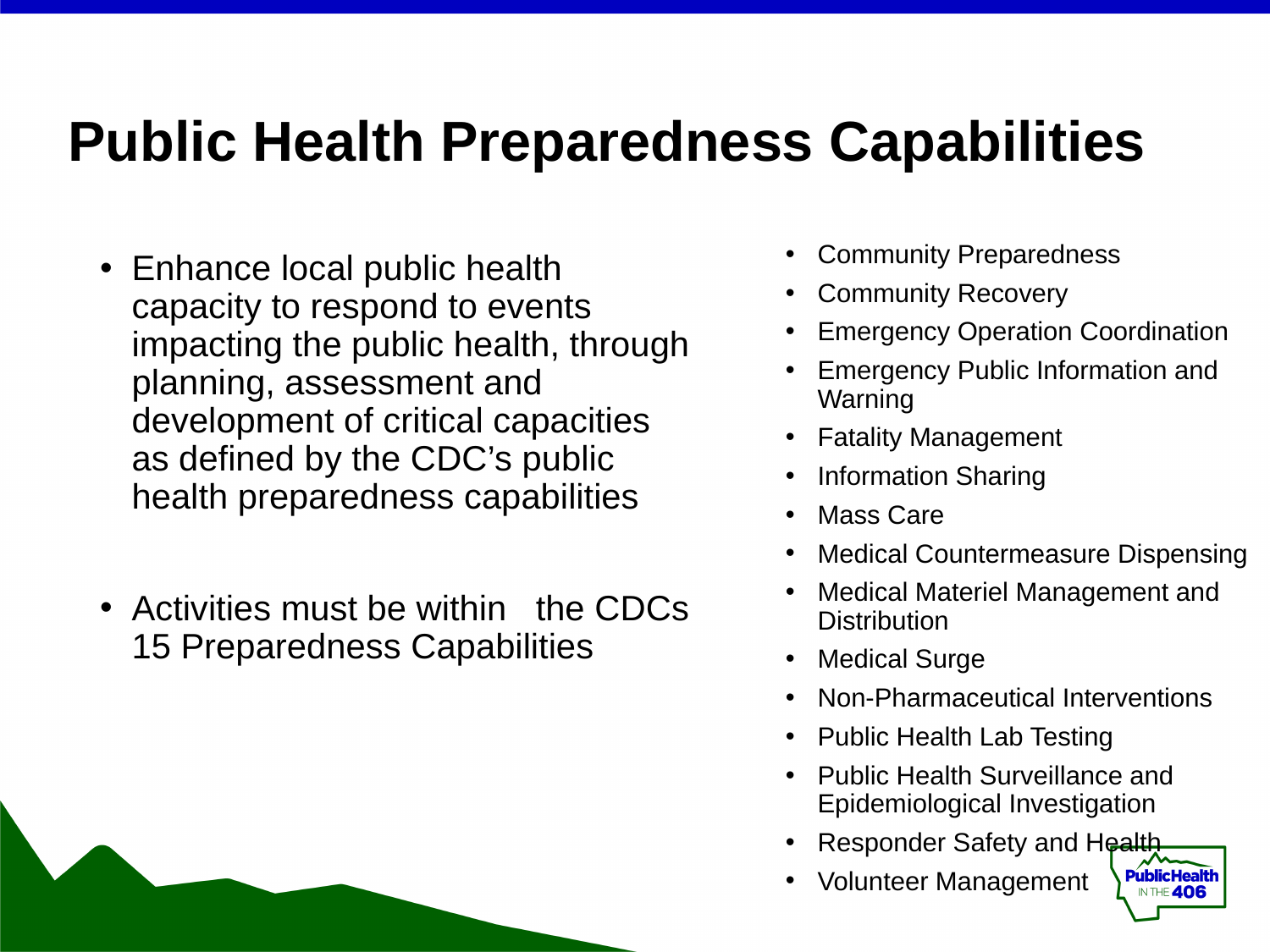

# Public Health Preparedness Capabilities

Enhance local public health capacity to respond to events impacting the public health, through planning, assessment and development of critical capacities as defined by the CDC’s public health preparedness capabilities

Activities must be within   the CDCs 15 Preparedness Capabilities

Community Preparedness
Community Recovery
Emergency Operation Coordination
Emergency Public Information and Warning
Fatality Management
Information Sharing
Mass Care
Medical Countermeasure Dispensing
Medical Materiel Management and Distribution
Medical Surge
Non-Pharmaceutical Interventions
Public Health Lab Testing
Public Health Surveillance and Epidemiological Investigation
Responder Safety and Health
Volunteer Management